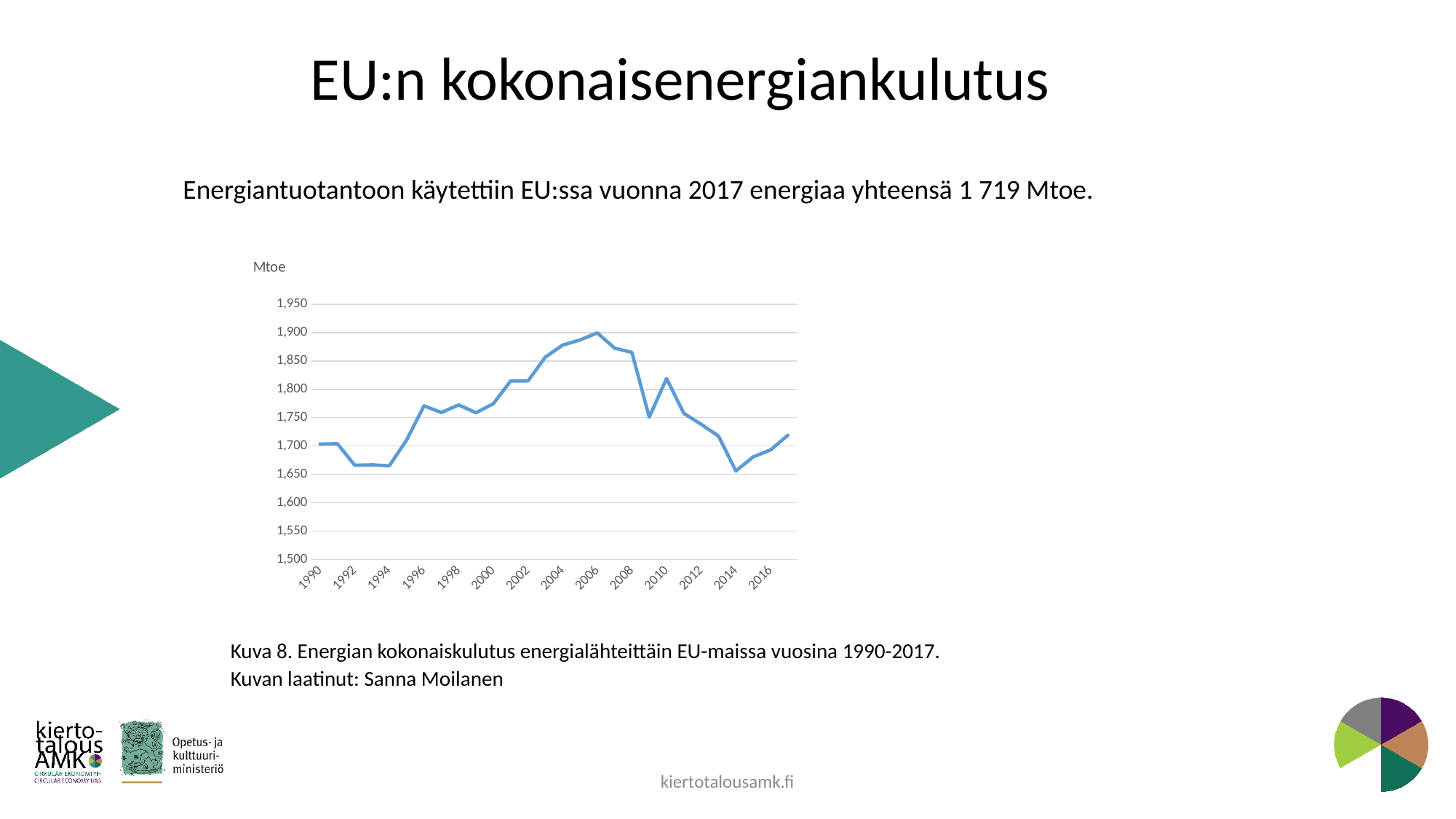

# EU:n kokonaisenergiankulutus
Energiantuotantoon käytettiin EU:ssa vuonna 2017 energiaa yhteensä 1 719 Mtoe.

### Chart

| Category |  |
|---|---|
| 1990 | 1703.353 |
| 1991 | 1704.137 |
| 1992 | 1666.114 |
| 1993 | 1666.832 |
| 1994 | 1665.11 |
| 1995 | 1710.75 |
| 1996 | 1770.838 |
| 1997 | 1759.084 |
| 1998 | 1772.462 |
| 1999 | 1758.605 |
| 2000 | 1774.631 |
| 2001 | 1814.734 |
| 2002 | 1814.596 |
| 2003 | 1856.573 |
| 2004 | 1877.838 |
| 2005 | 1886.825 |
| 2006 | 1899.333 |
| 2007 | 1872.523 |
| 2008 | 1864.894 |
| 2009 | 1750.876 |
| 2010 | 1818.998 |
| 2011 | 1757.407 |
| 2012 | 1738.25 |
| 2013 | 1717.428 |
| 2014 | 1656.017 |
| 2015 | 1680.856 |
| 2016 | 1693.026 |
| 2017* | 1719.0 |
Kuva 8. Energian kokonaiskulutus energialähteittäin EU-maissa vuosina 1990-2017.
Kuvan laatinut: Sanna Moilanen
kiertotalousamk.fi